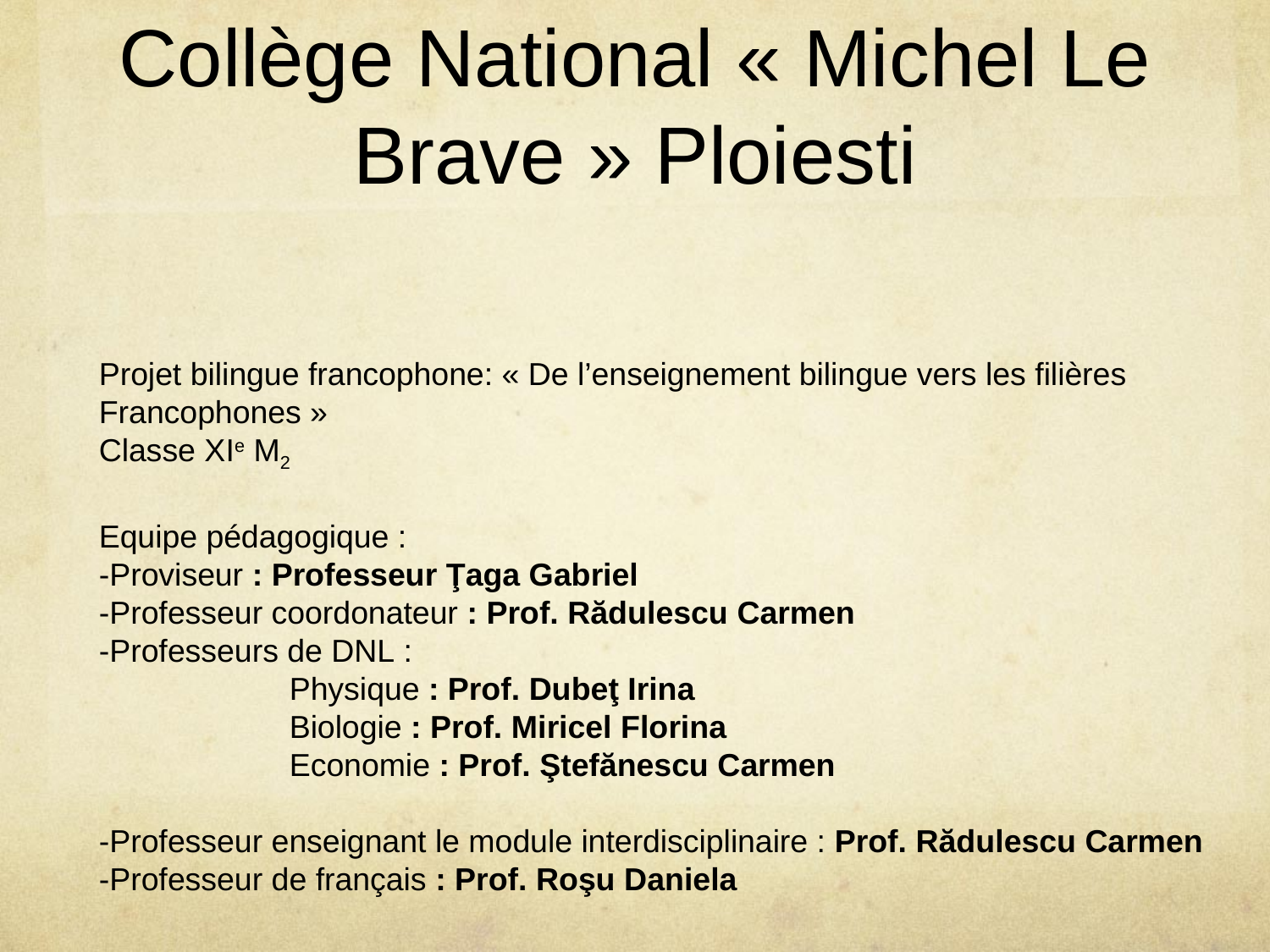

# Collège National « Michel Le Brave » Ploiesti

Projet bilingue francophone: « De l’enseignement bilingue vers les filières Francophones »
Classe XIe M2

Equipe pédagogique :
-Proviseur : Professeur Ţaga Gabriel
-Professeur coordonateur : Prof. Rădulescu Carmen
-Professeurs de DNL :
Physique : Prof. Dubeţ Irina
Biologie : Prof. Miricel Florina
Economie : Prof. Ştefănescu Carmen

-Professeur enseignant le module interdisciplinaire : Prof. Rădulescu Carmen
-Professeur de français : Prof. Roşu Daniela